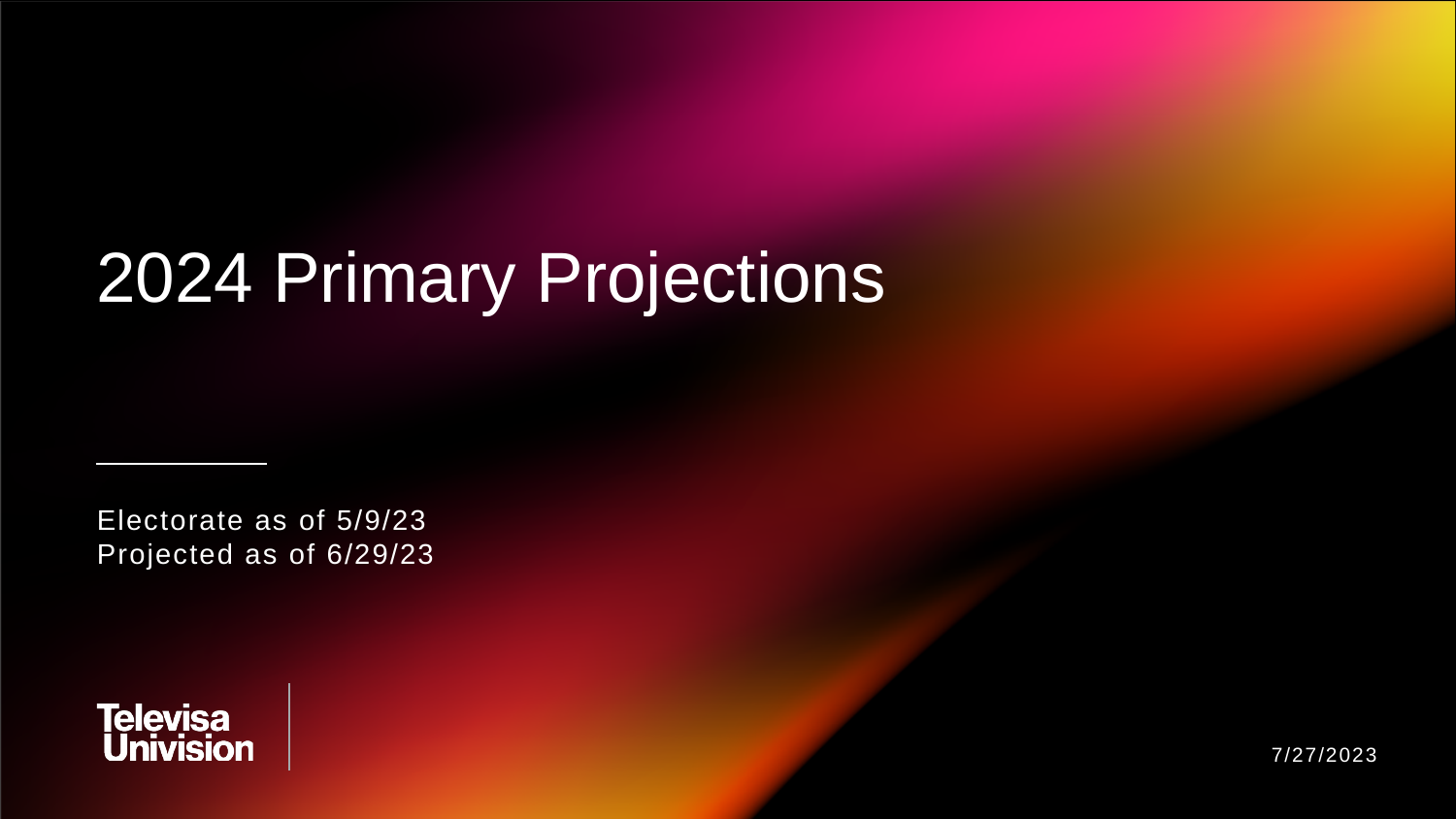

2024 Primary Projections
Electorate as of 5/9/23
Projected as of 6/29/23

7/27/2023